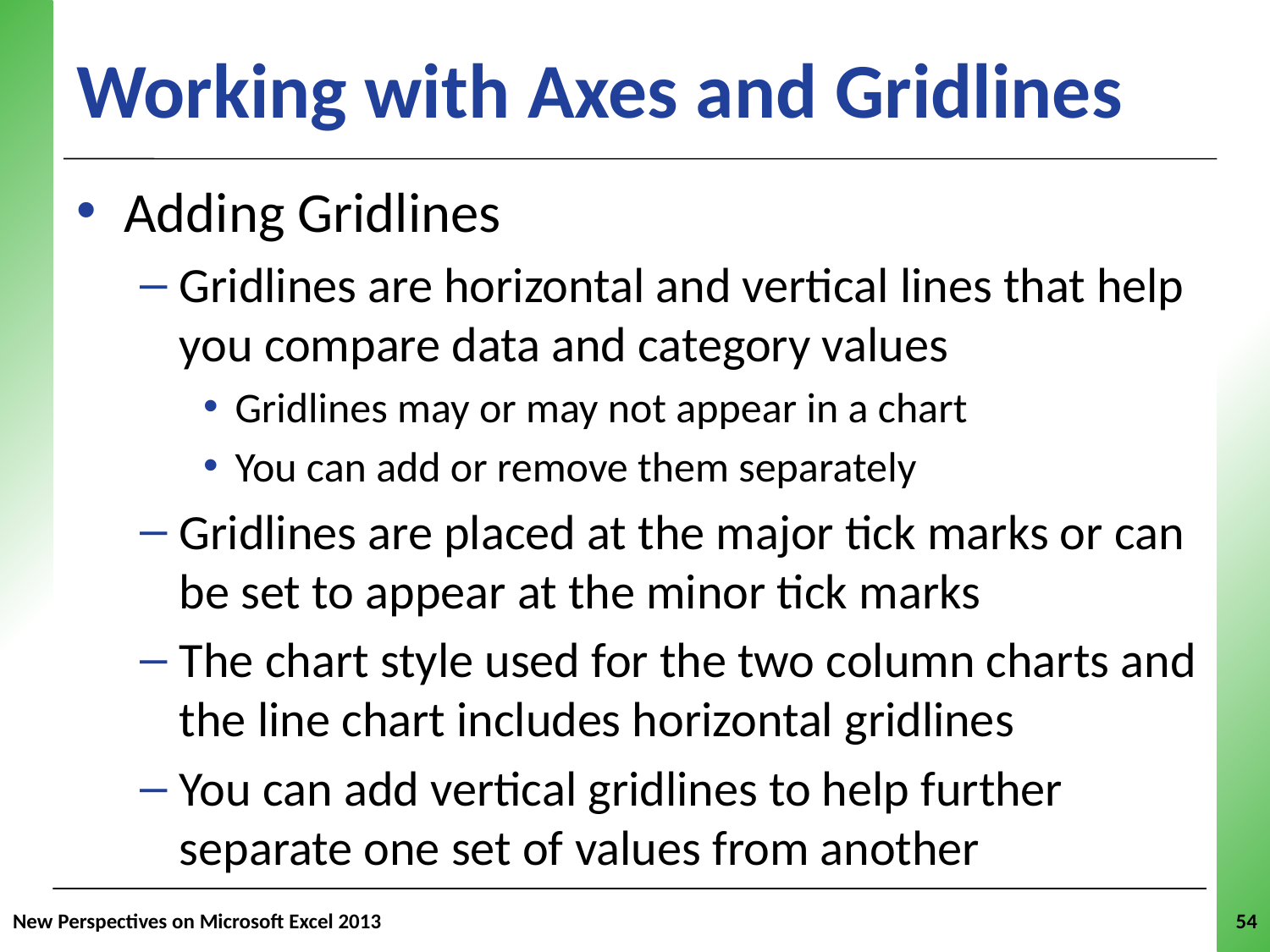

# Working with Axes and Gridlines
Adding Gridlines
Gridlines are horizontal and vertical lines that help you compare data and category values
Gridlines may or may not appear in a chart
You can add or remove them separately
Gridlines are placed at the major tick marks or can be set to appear at the minor tick marks
The chart style used for the two column charts and the line chart includes horizontal gridlines
You can add vertical gridlines to help further separate one set of values from another
New Perspectives on Microsoft Excel 2013
54